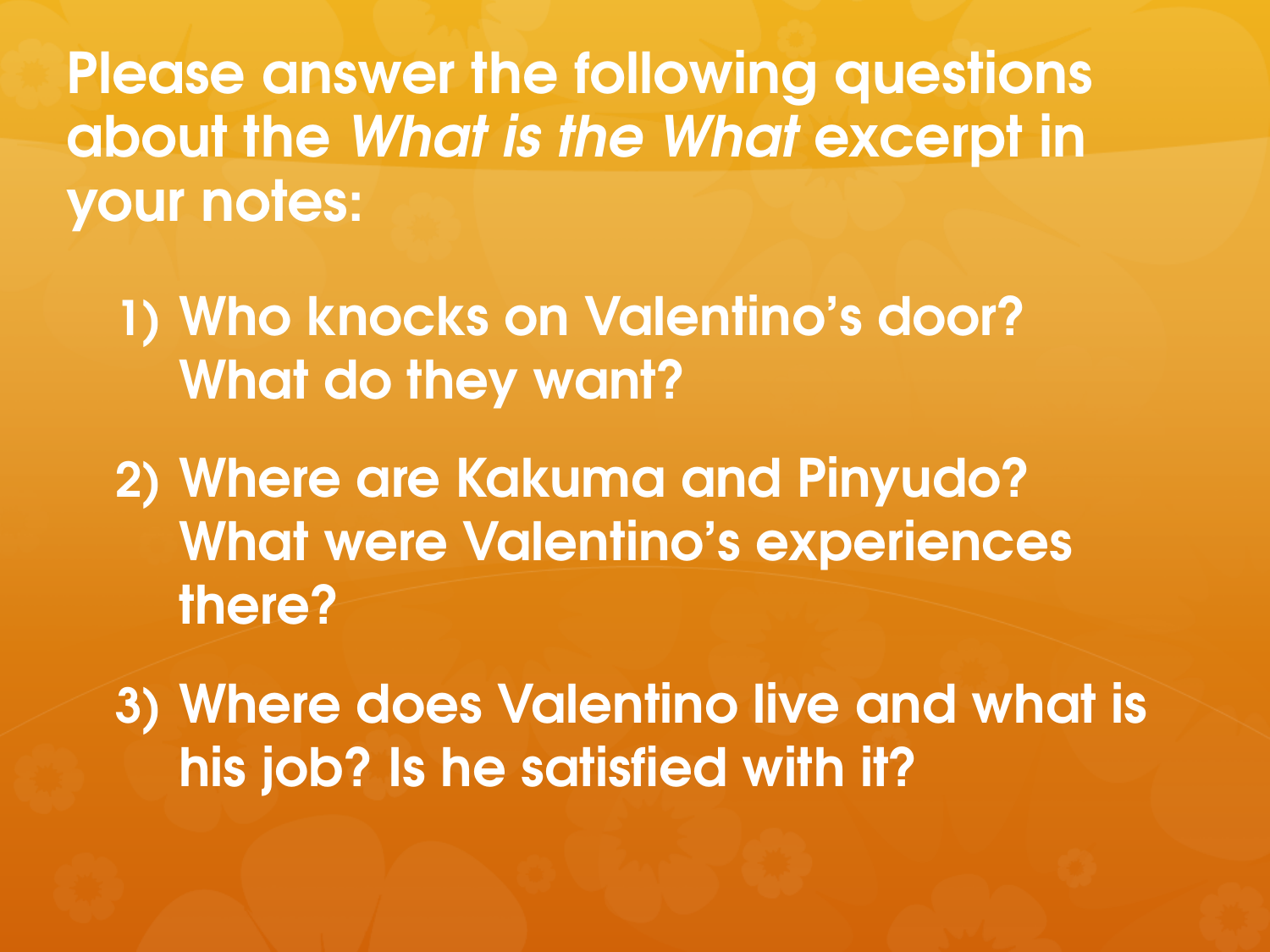

# Please answer the following questions about the What is the What excerpt in your notes:
Who knocks on Valentino’s door? What do they want?
Where are Kakuma and Pinyudo? What were Valentino’s experiences there?
Where does Valentino live and what is his job? Is he satisfied with it?